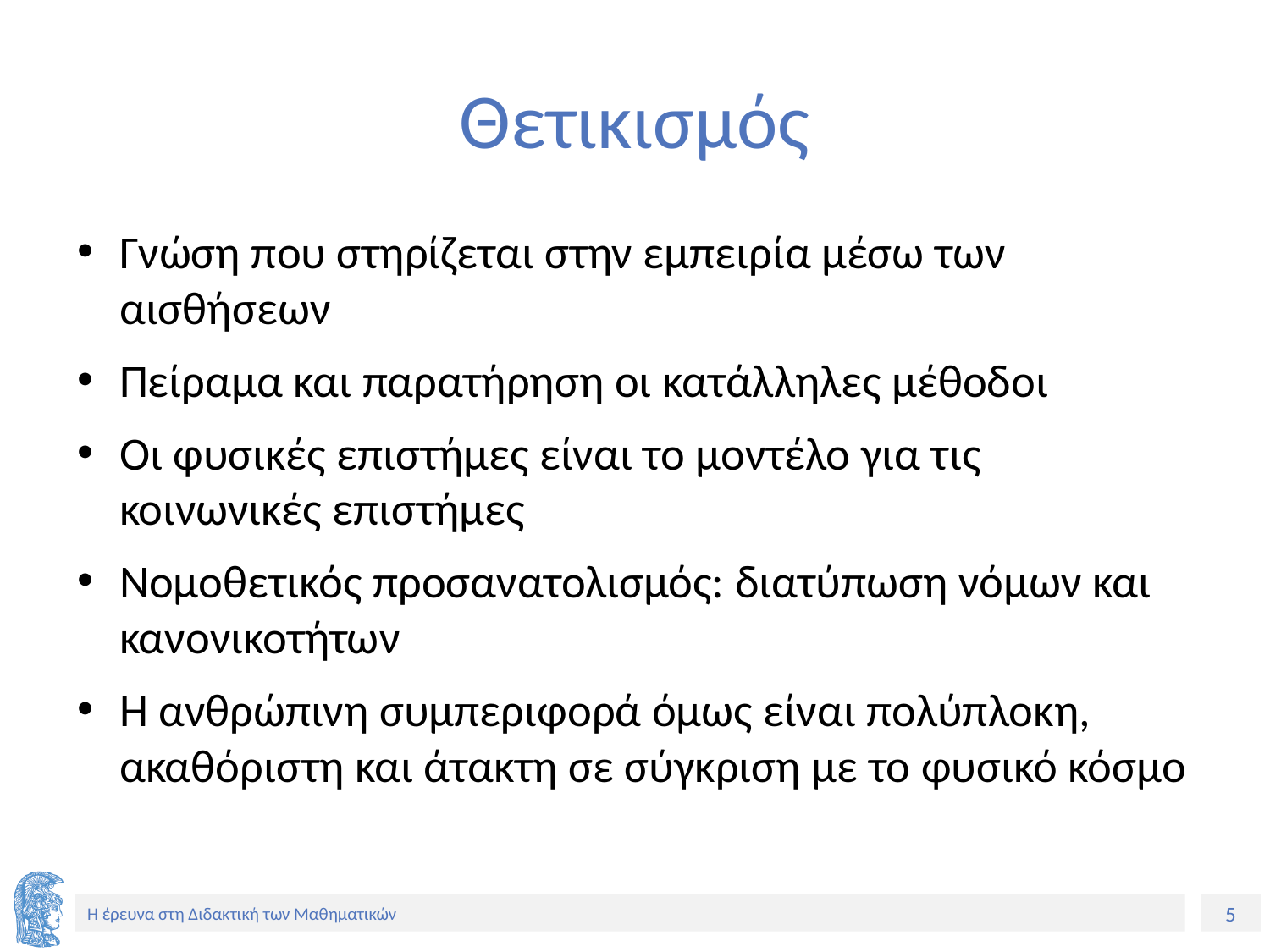

# Θετικισμός
Γνώση που στηρίζεται στην εμπειρία μέσω των αισθήσεων
Πείραμα και παρατήρηση οι κατάλληλες μέθοδοι
Οι φυσικές επιστήμες είναι το μοντέλο για τις κοινωνικές επιστήμες
Νομοθετικός προσανατολισμός: διατύπωση νόμων και κανονικοτήτων
Η ανθρώπινη συμπεριφορά όμως είναι πολύπλοκη, ακαθόριστη και άτακτη σε σύγκριση με το φυσικό κόσμο